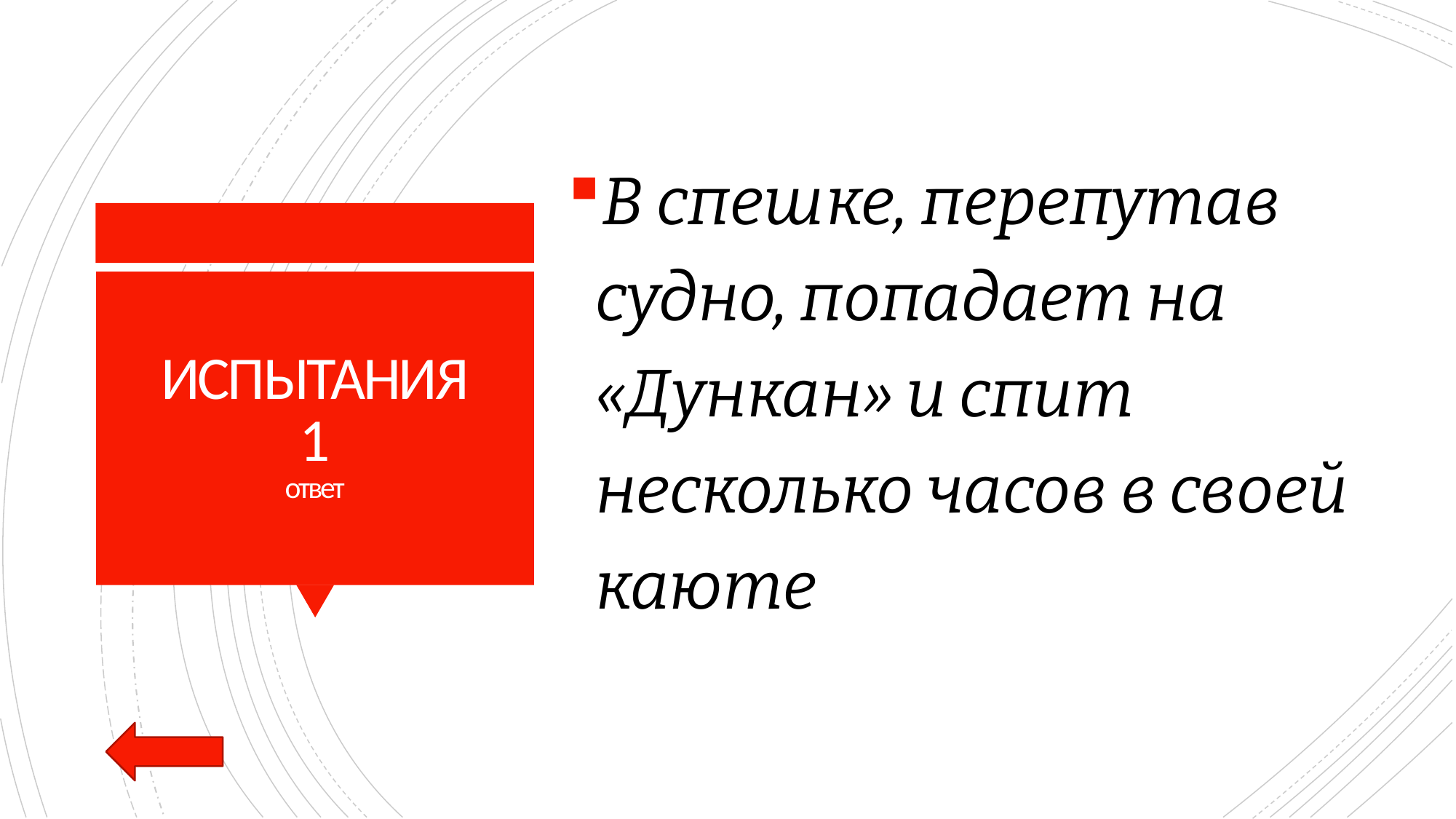

В спешке, перепутав судно, попадает на «Дункан» и спит  несколько часов в своей каюте

# ИСПЫТАНИЯ 1 ответ